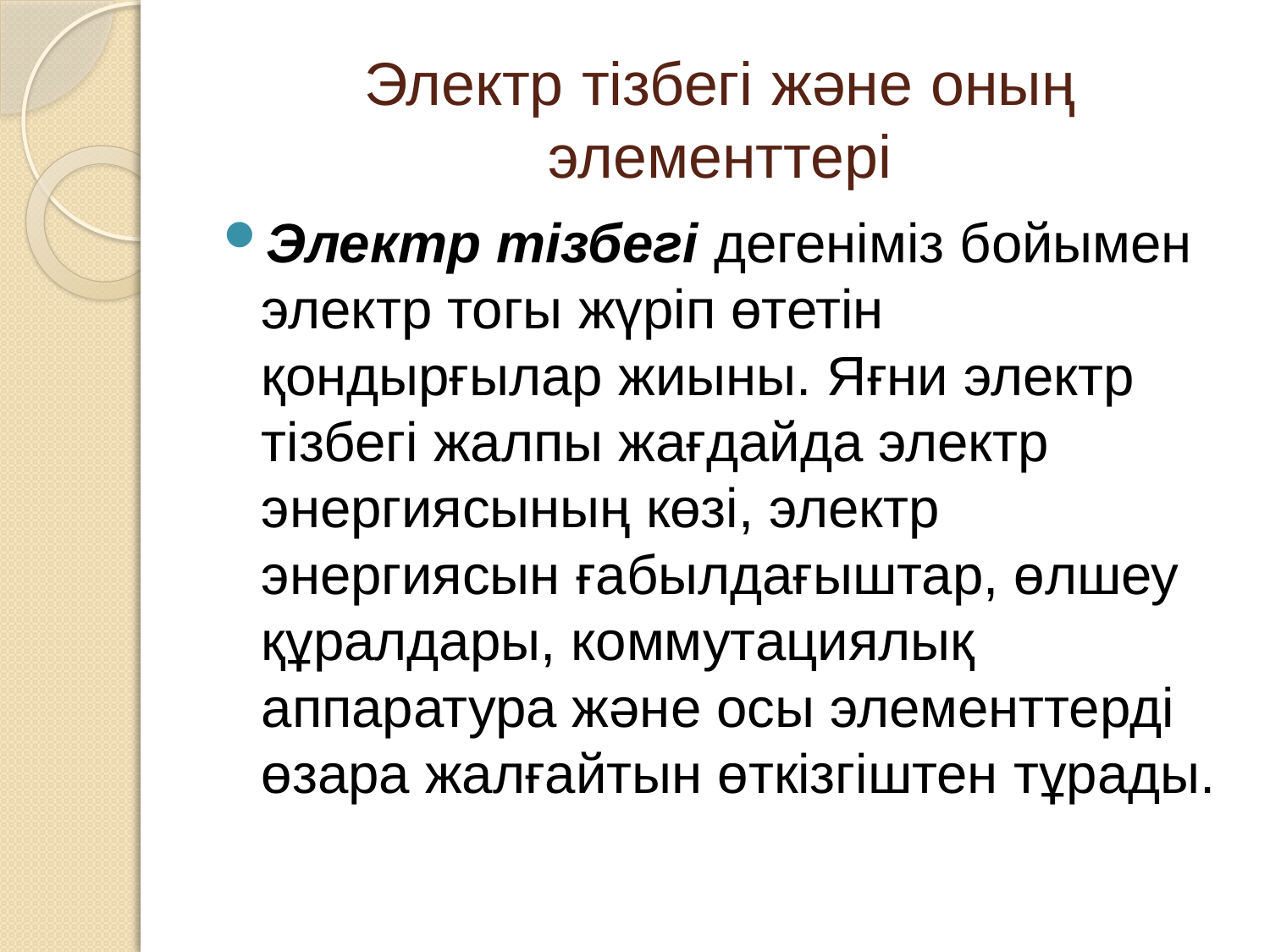

# Электр тізбегі және оның элементтері
Электр тізбегі дегеніміз бойымен электр тогы жүріп өтетін қондырғылар жиыны. Яғни электр тізбегі жалпы жағдайда электр энергиясының көзі, электр энергиясын ғабылдағыштар, өлшеу құралдары, коммутациялық аппаратура және осы элементтерді өзара жалғайтын өткізгіштен тұрады.